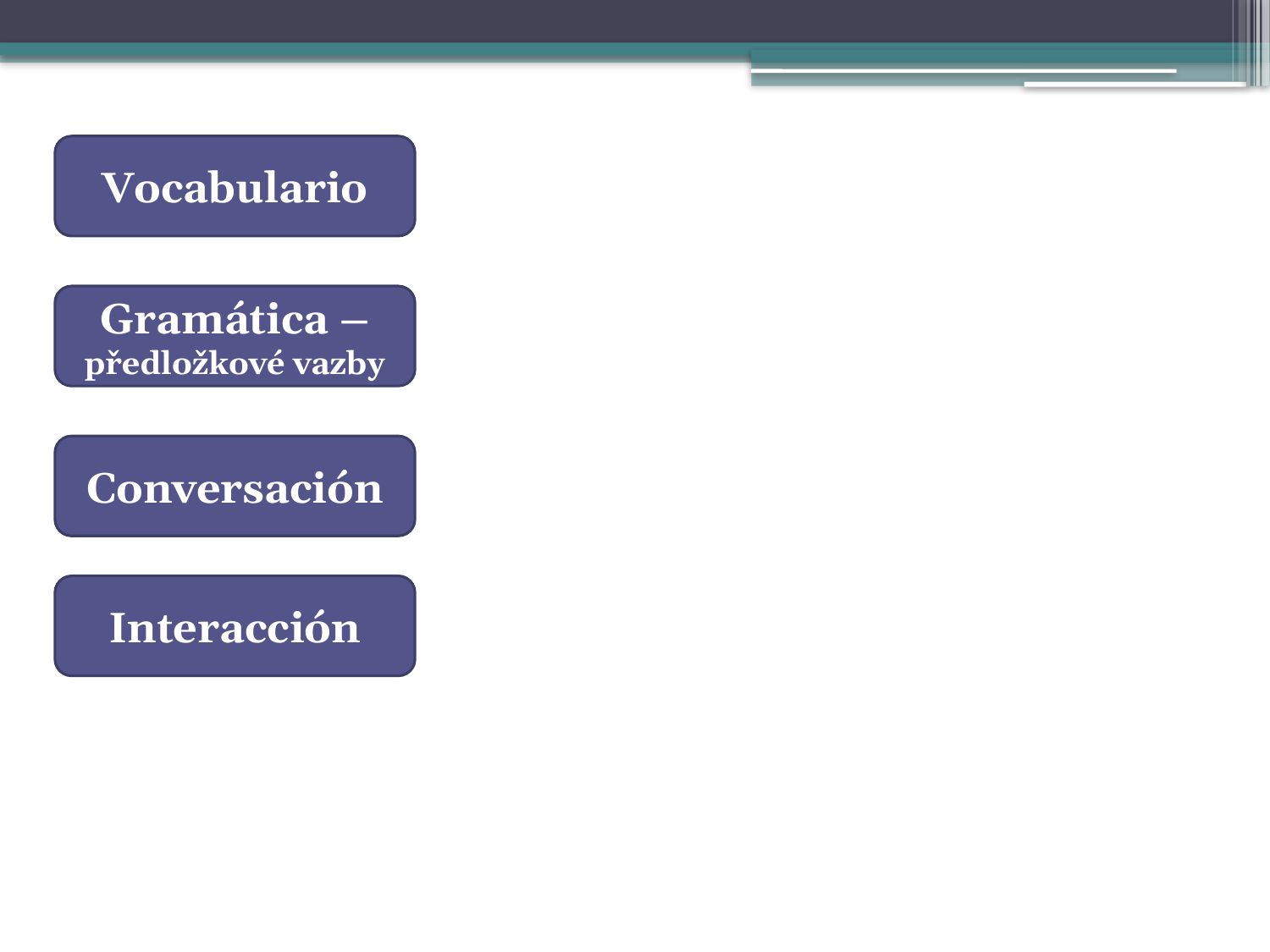

Vocabulario
Gramática – předložkové vazby
Conversación
Interacción